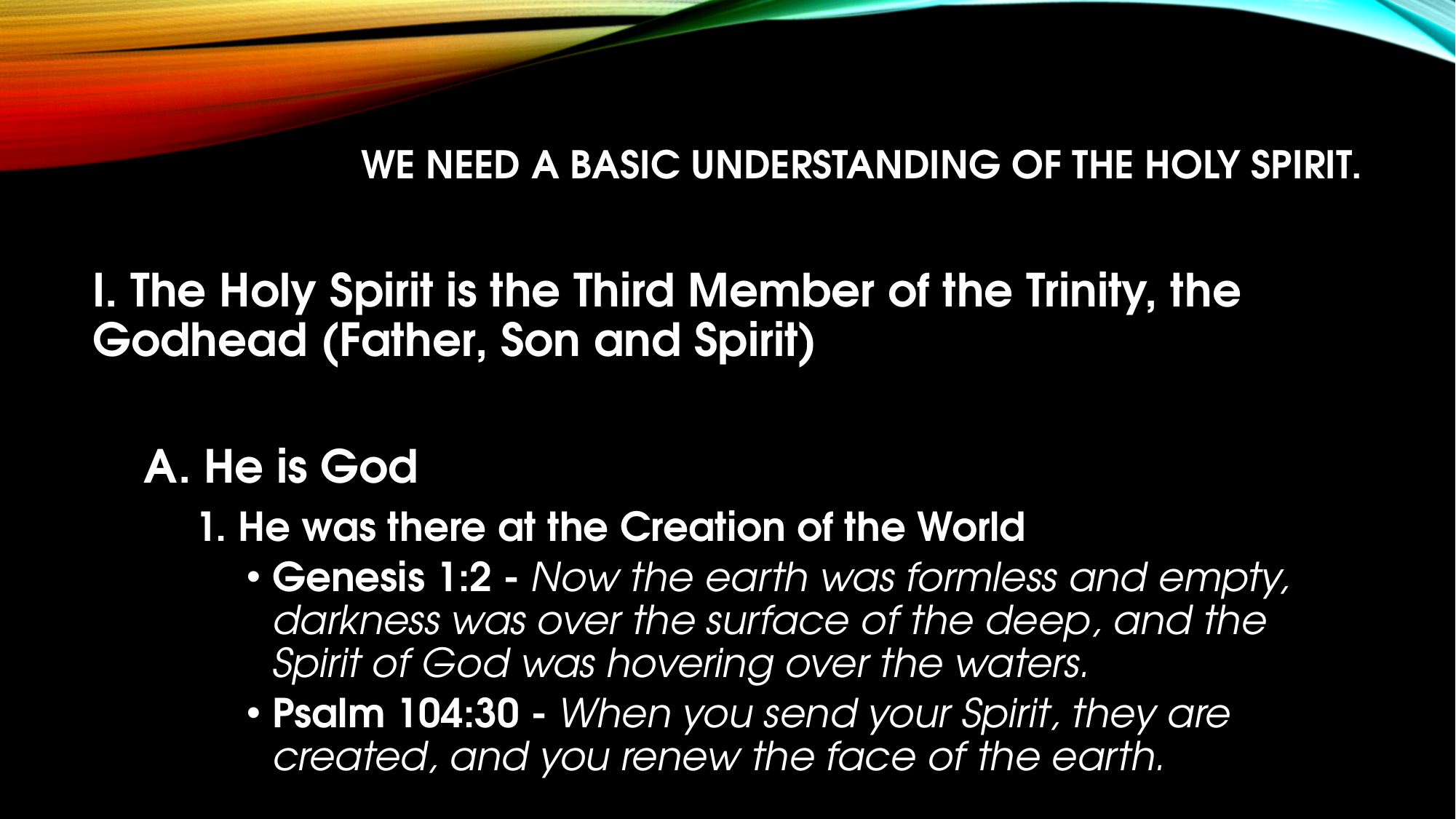

# We need a basic understanding of the Holy Spirit.
I. The Holy Spirit is the Third Member of the Trinity, the Godhead (Father, Son and Spirit)

    A. He is God
	1. He was there at the Creation of the World
Genesis 1:2 - Now the earth was formless and empty, darkness was over the surface of the deep, and the Spirit of God was hovering over the waters.
Psalm 104:30 - When you send your Spirit, they are created, and you renew the face of the earth.